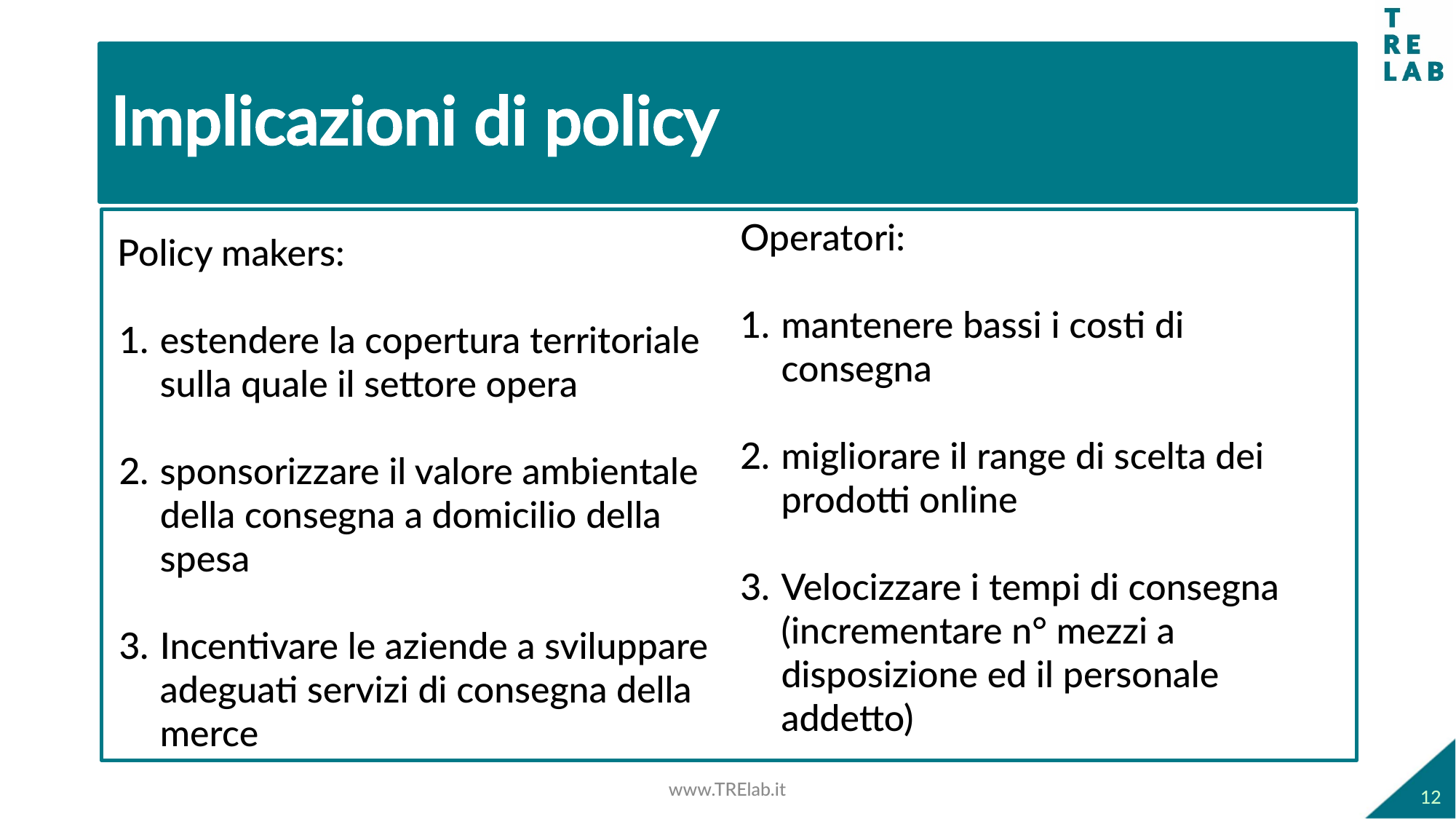

# Implicazioni di policy
Operatori:

mantenere bassi i costi di consegna

migliorare il range di scelta dei prodotti online

Velocizzare i tempi di consegna (incrementare n° mezzi a disposizione ed il personale addetto)

Policy makers:

estendere la copertura territoriale sulla quale il settore opera

sponsorizzare il valore ambientale della consegna a domicilio della spesa

Incentivare le aziende a sviluppare adeguati servizi di consegna della merce

www.TRElab.it
12